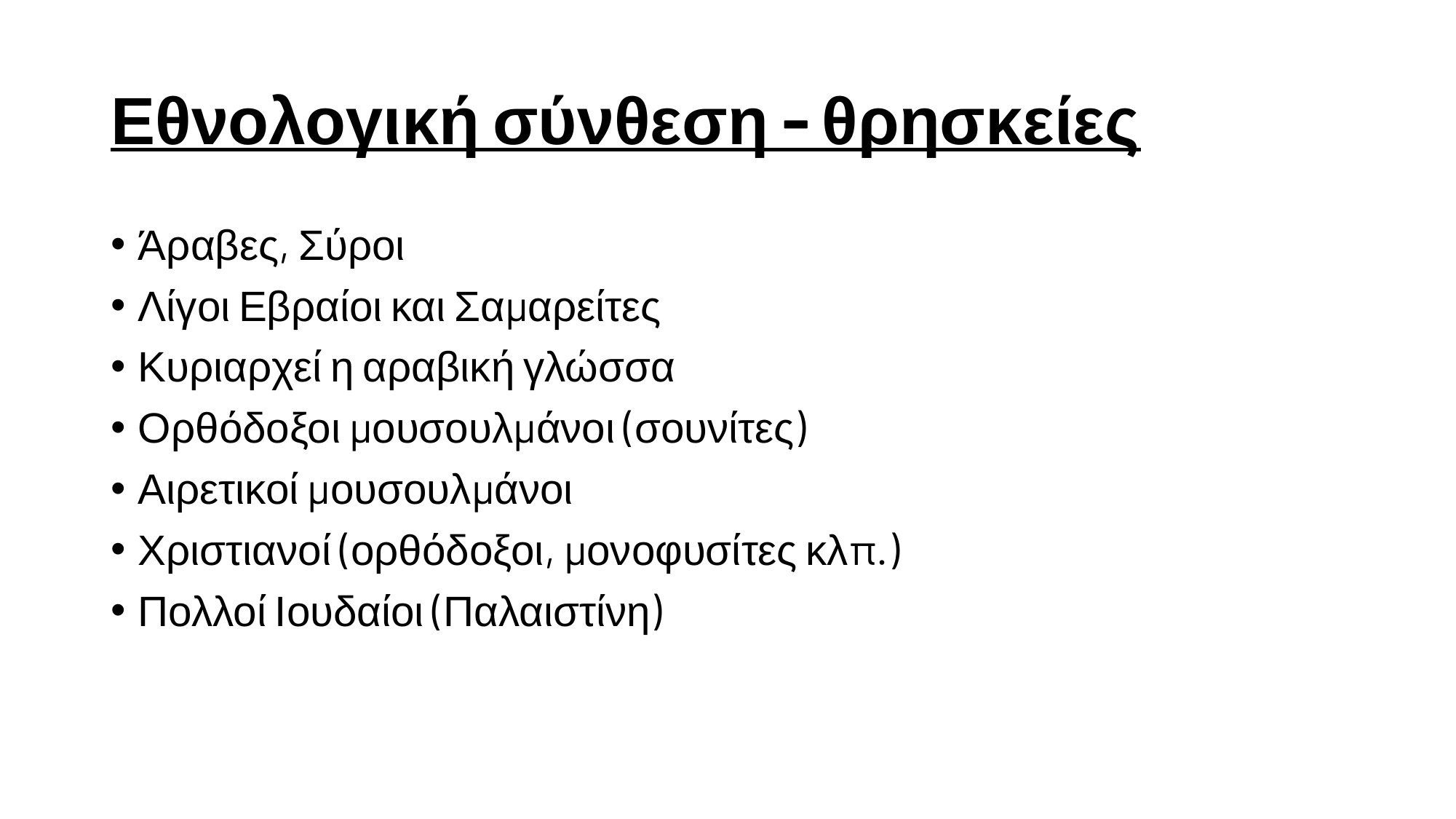

# Εθνολογική σύνθεση - θρησκείες
Άραβες, Σύροι
Λίγοι Εβραίοι και Σαμαρείτες
Κυριαρχεί η αραβική γλώσσα
Ορθόδοξοι μουσουλμάνοι (σουνίτες)
Αιρετικοί μουσουλμάνοι
Χριστιανοί (ορθόδοξοι, μονοφυσίτες κλπ.)
Πολλοί Ιουδαίοι (Παλαιστίνη)